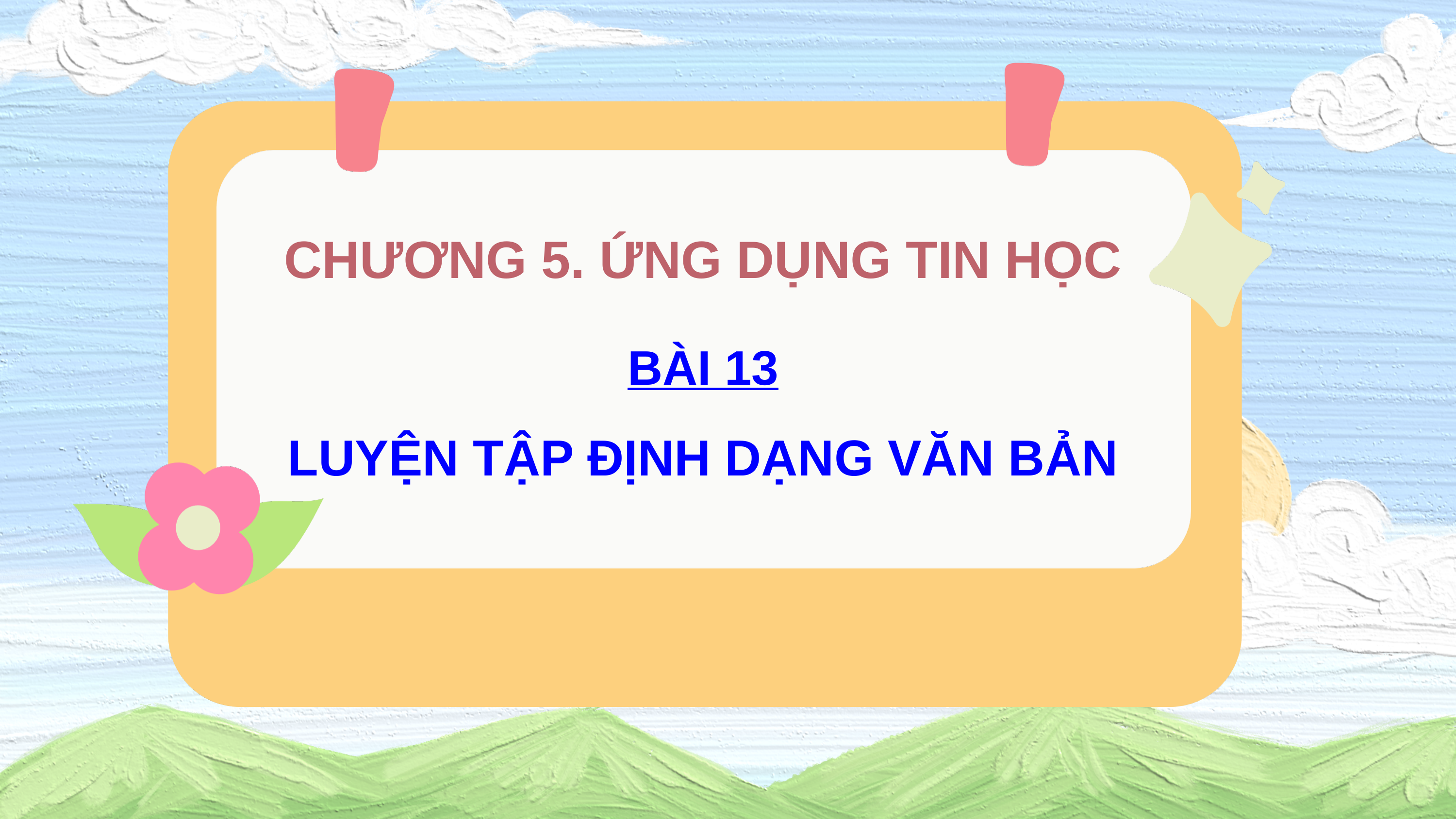

CHƯƠNG 5. ỨNG DỤNG TIN HỌC
BÀI 13
LUYỆN TẬP ĐỊNH DẠNG VĂN BẢN